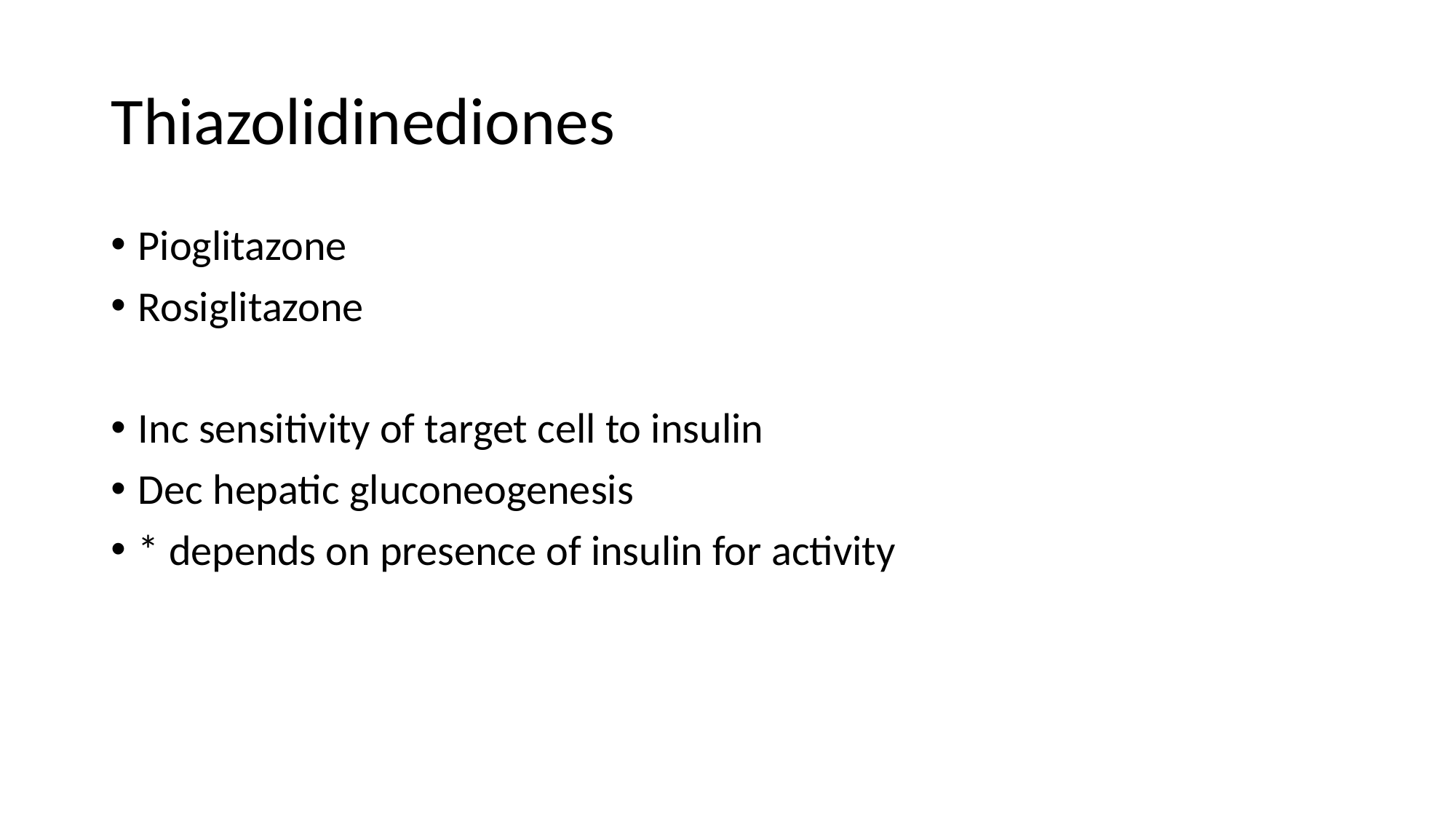

# Thiazolidinediones
Pioglitazone
Rosiglitazone

Inc sensitivity of target cell to insulin
Dec hepatic gluconeogenesis
* depends on presence of insulin for activity